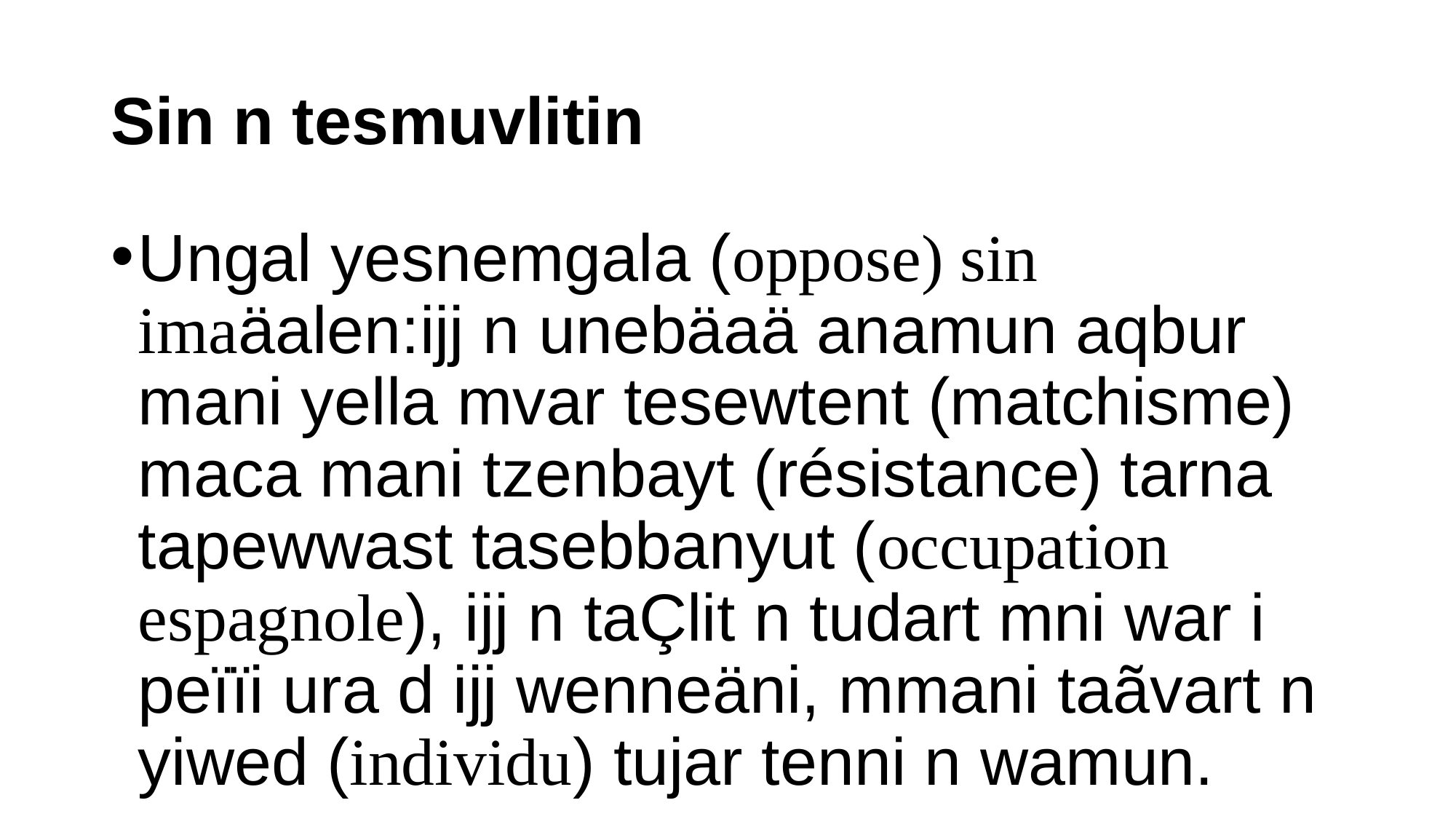

# Sin n tesmuvlitin
Ungal yesnemgala (oppose) sin imaäalen:ijj n unebäaä anamun aqbur mani yella mvar tesewtent (matchisme) maca mani tzenbayt (résistance) tarna tapewwast tasebbanyut (occupation espagnole), ijj n taÇlit n tudart mni war i peïïi ura d ijj wenneäni, mmani taãvart n yiwed (individu) tujar tenni n wamun.
 Ad yili, amaru yexs ad yini teswtent ttawi d taryast i yarnan acengu (l’ennemi).